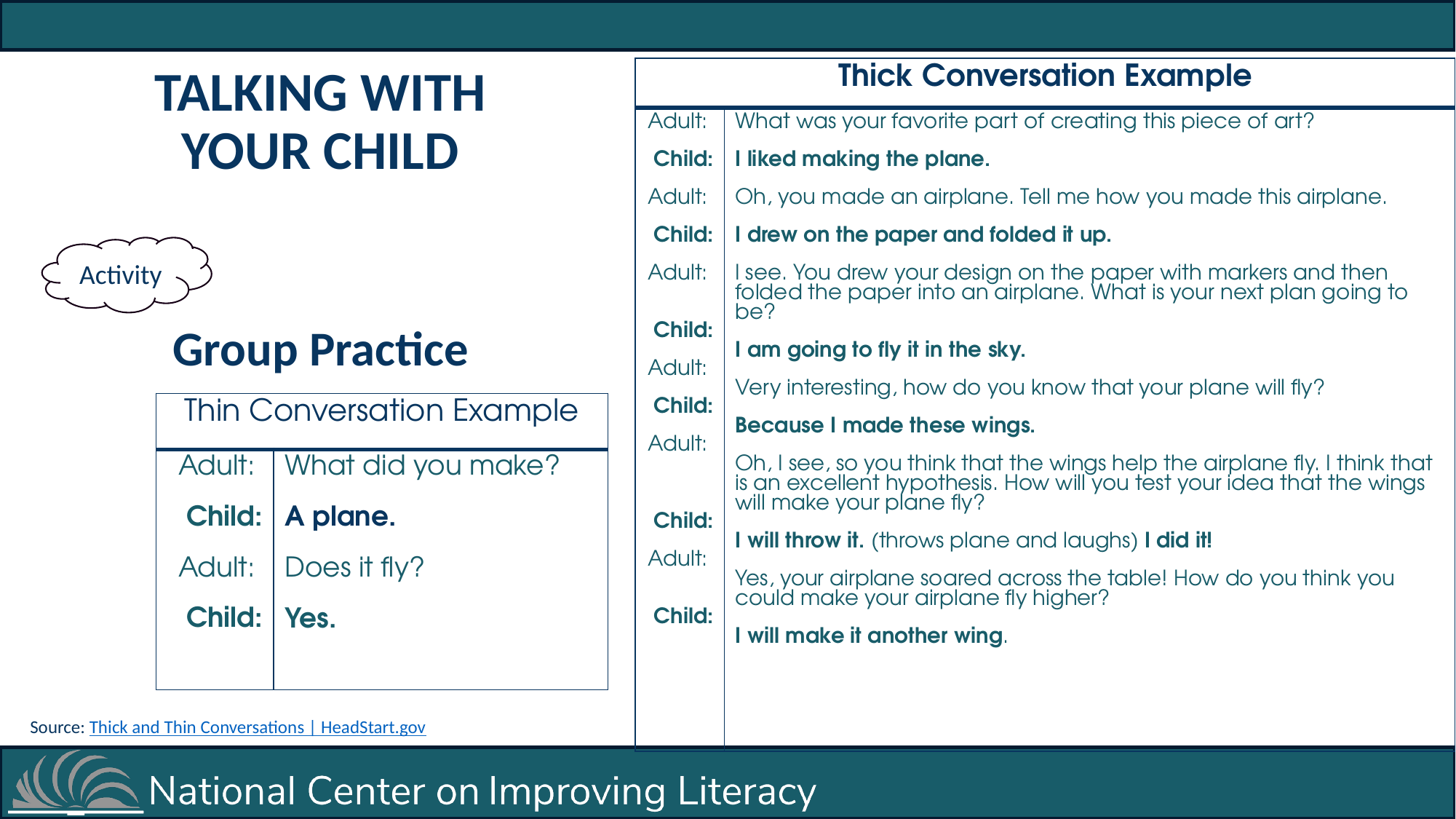

TALKING WITH YOUR CHILD
| Thick Conversation Example |  |
| --- | --- |
| Adult: Child: Adult: Child: Adult: Child: Adult: Child: Adult: Child: Adult: Child: | What was your favorite part of creating this piece of art? I liked making the plane. Oh, you made an airplane. Tell me how you made this airplane. I drew on the paper and folded it up. I see. You drew your design on the paper with markers and then folded the paper into an airplane. What is your next plan going to be? I am going to fly it in the sky. Very interesting, how do you know that your plane will fly? Because I made these wings. Oh, I see, so you think that the wings help the airplane fly. I think that is an excellent hypothesis. How will you test your idea that the wings will make your plane fly? I will throw it. (throws plane and laughs) I did it! Yes, your airplane soared across the table! How do you think you could make your airplane fly higher? I will make it another wing. |
Activity
Group Practice
| Thin Conversation Example |  |
| --- | --- |
| Adult: Child: Adult: Child: | What did you make? A plane. Does it fly? Yes. |
Source: Thick and Thin Conversations | HeadStart.gov